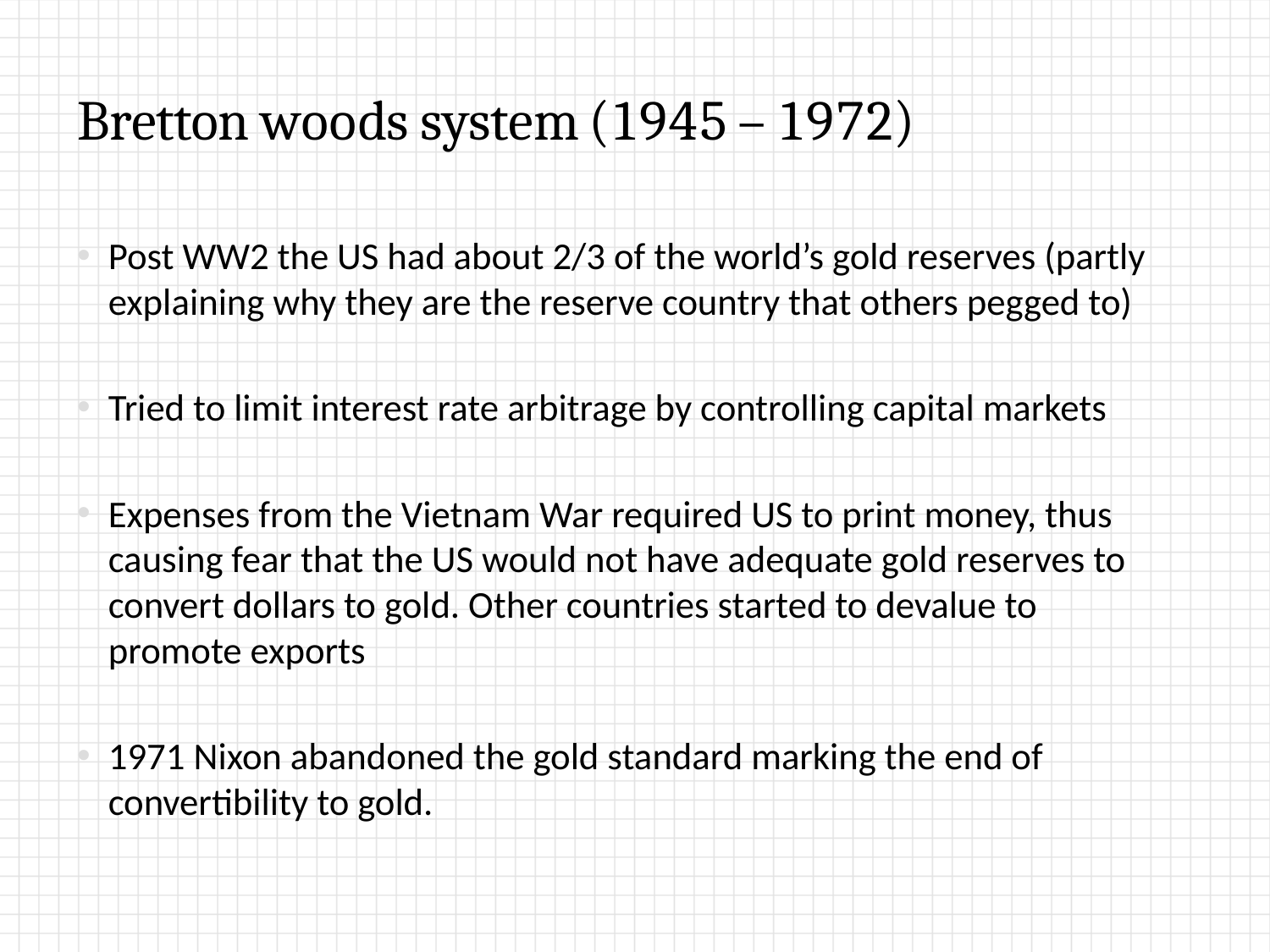

# Bretton woods system (1945 – 1972)

Post WW2 the US had about 2/3 of the world’s gold reserves (partly explaining why they are the reserve country that others pegged to)

Tried to limit interest rate arbitrage by controlling capital markets

Expenses from the Vietnam War required US to print money, thus causing fear that the US would not have adequate gold reserves to convert dollars to gold. Other countries started to devalue to promote exports

1971 Nixon abandoned the gold standard marking the end of convertibility to gold.